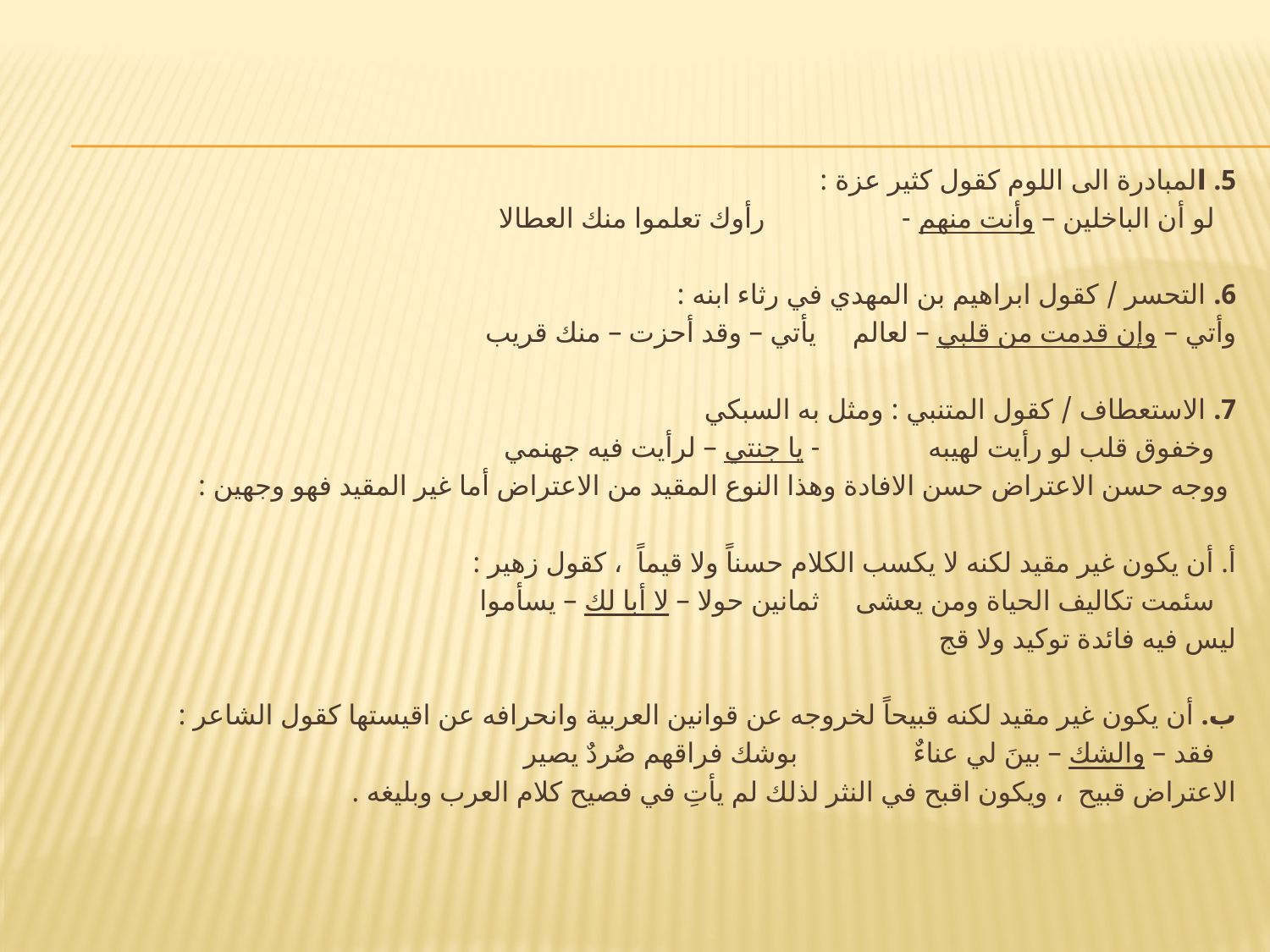

5. المبادرة الى اللوم كقول كثير عزة :
   لو أن الباخلين – وأنت منهم -                   رأوك تعلموا منك العطالا

6. التحسر / كقول ابراهيم بن المهدي في رثاء ابنه :
وأتي – وإن قدمت من قلبي – لعالم     يأتي – وقد أحزت – منك قريب

7. الاستعطاف / كقول المتنبي : ومثل به السبكي
   وخفوق قلب لو رأيت لهيبه               - يا جنتي – لرأيت فيه جهنمي
 ووجه حسن الاعتراض حسن الافادة وهذا النوع المقيد من الاعتراض أما غير المقيد فهو وجهين :

أ. أن يكون غير مقيد لكنه لا يكسب الكلام حسناً ولا قيماً  ، كقول زهير :
   سئمت تكاليف الحياة ومن يعشى     ثمانين حولا – لا أبا لك – يسأموا
ليس فيه فائدة توكيد ولا قج

ب. أن يكون غير مقيد لكنه قبيحاً لخروجه عن قوانين العربية وانحرافه عن اقيستها كقول الشاعر :
   فقد – والشك – بينَ لي عناءٌ                بوشك فراقهم صُردٌ يصير
الاعتراض قبيح  ، ويكون اقبح في النثر لذلك لم يأتِ في فصيح كلام العرب وبليغه .